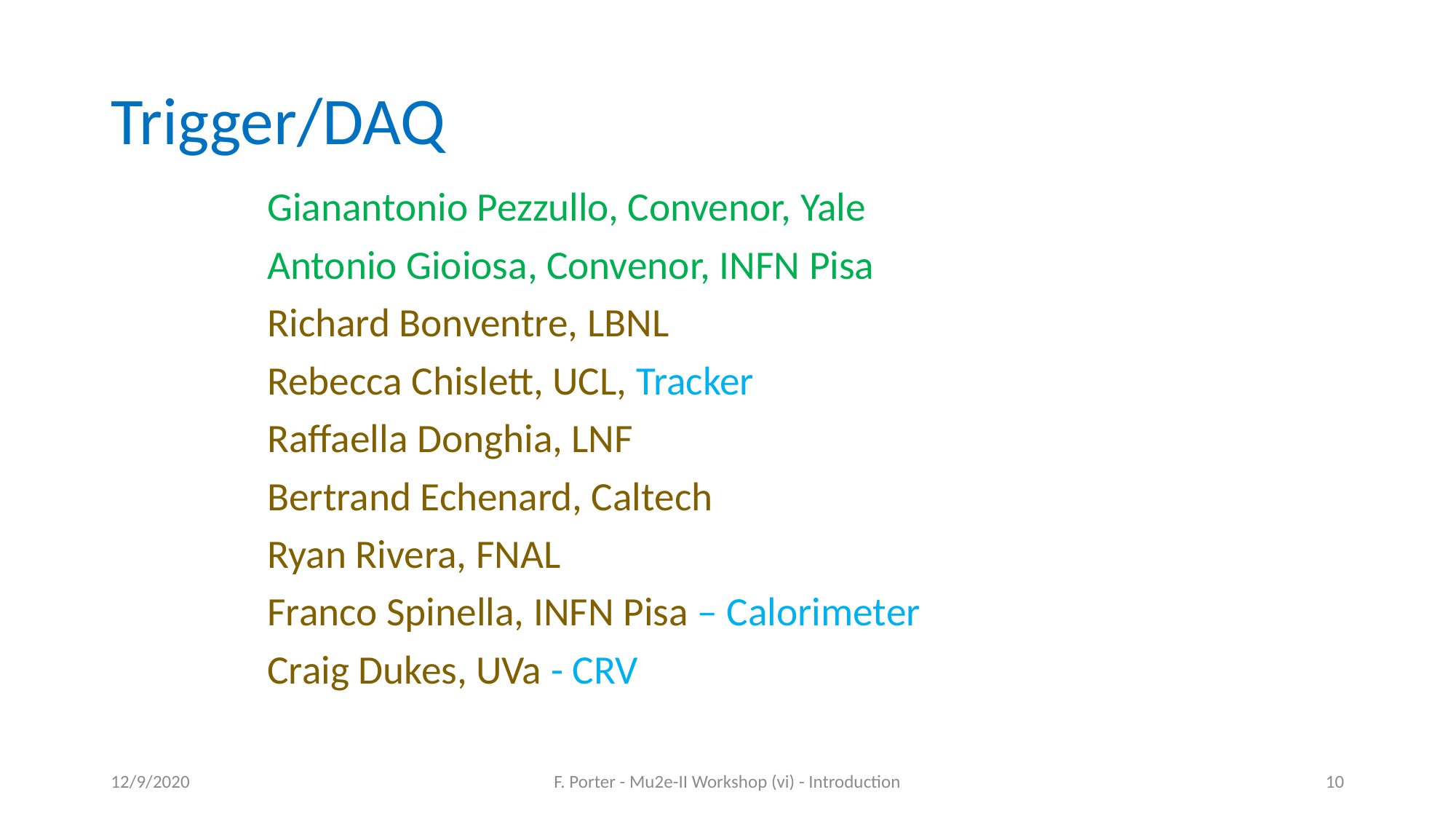

# Trigger/DAQ
Gianantonio Pezzullo, Convenor, Yale
Antonio Gioiosa, Convenor, INFN Pisa
Richard Bonventre, LBNL
Rebecca Chislett, UCL, Tracker
Raffaella Donghia, LNF
Bertrand Echenard, Caltech
Ryan Rivera, FNAL
Franco Spinella, INFN Pisa – Calorimeter
Craig Dukes, UVa - CRV
12/9/2020
F. Porter - Mu2e-II Workshop (vi) - Introduction
10